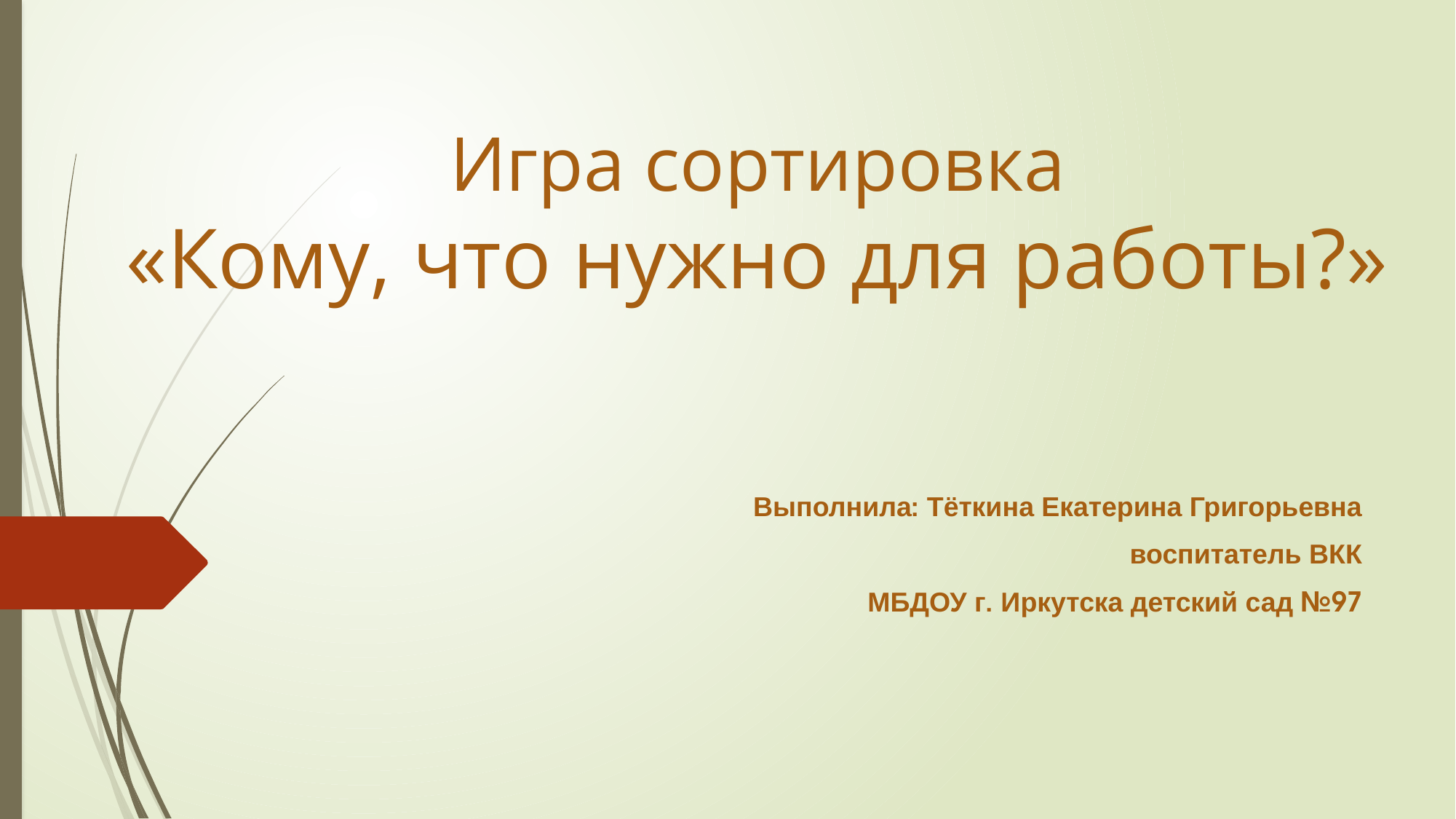

# Игра сортировка «Кому, что нужно для работы?»
Выполнила: Тёткина Екатерина Григорьевна
воспитатель ВКК
МБДОУ г. Иркутска детский сад №97